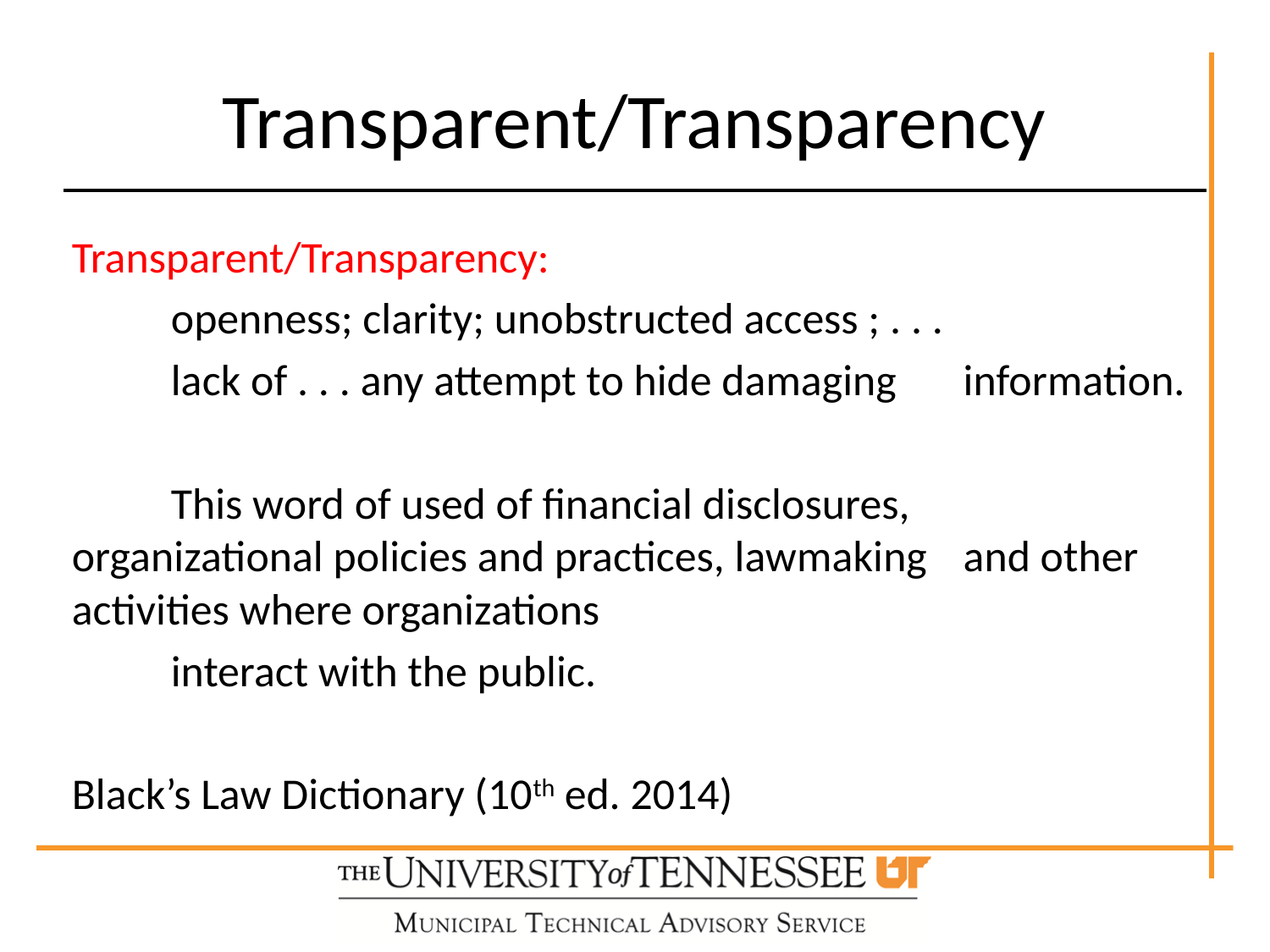

# Transparent/Transparency
Transparent/Transparency:
	openness; clarity; unobstructed access ; . . .
	lack of . . . any attempt to hide damaging 	information.

	This word of used of financial disclosures, 	organizational policies and practices, lawmaking 	and other activities where organizations
	interact with the public.

Black’s Law Dictionary (10th ed. 2014)